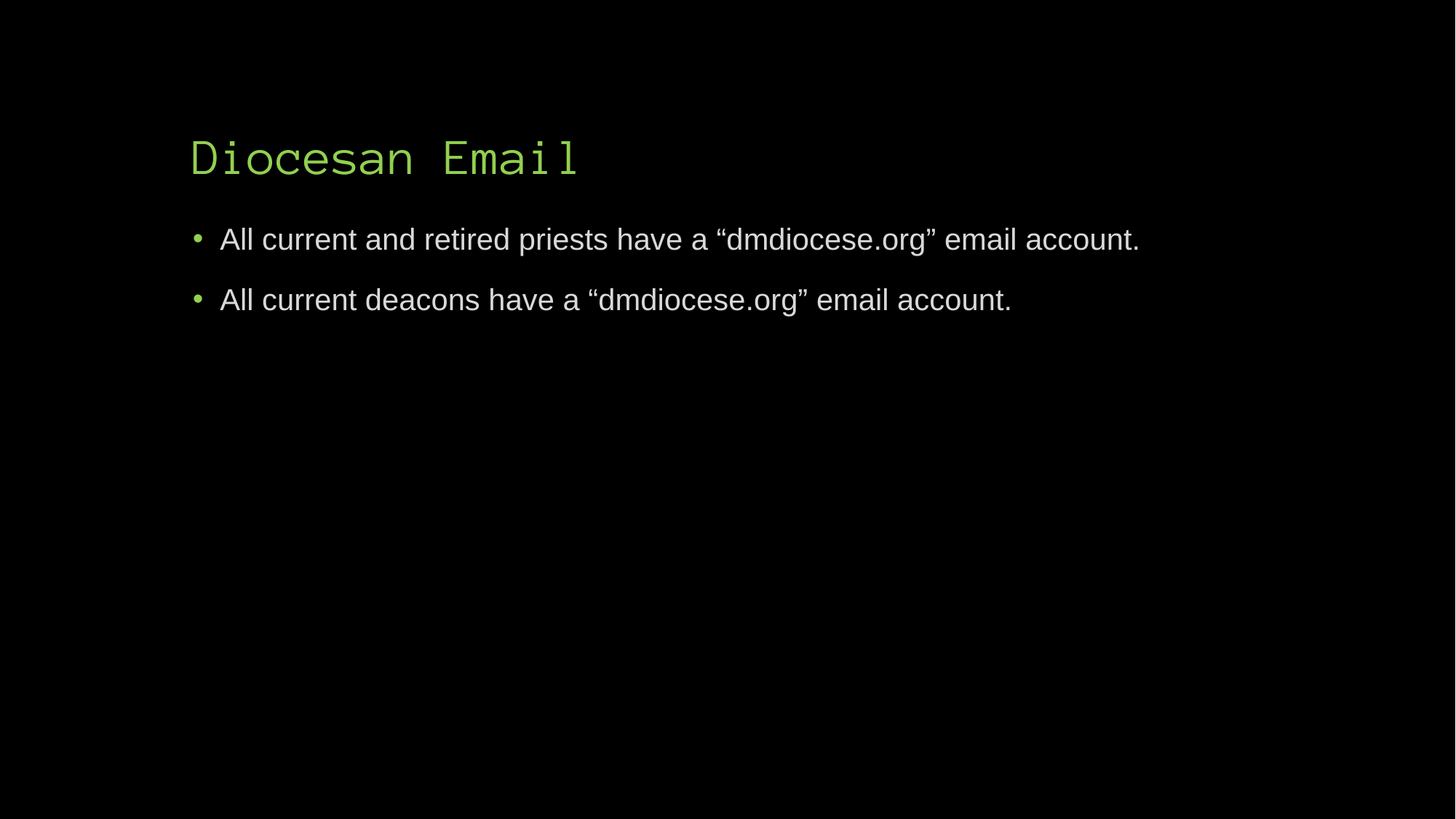

# Diocesan Email
All current and retired priests have a “dmdiocese.org” email account.
All current deacons have a “dmdiocese.org” email account.